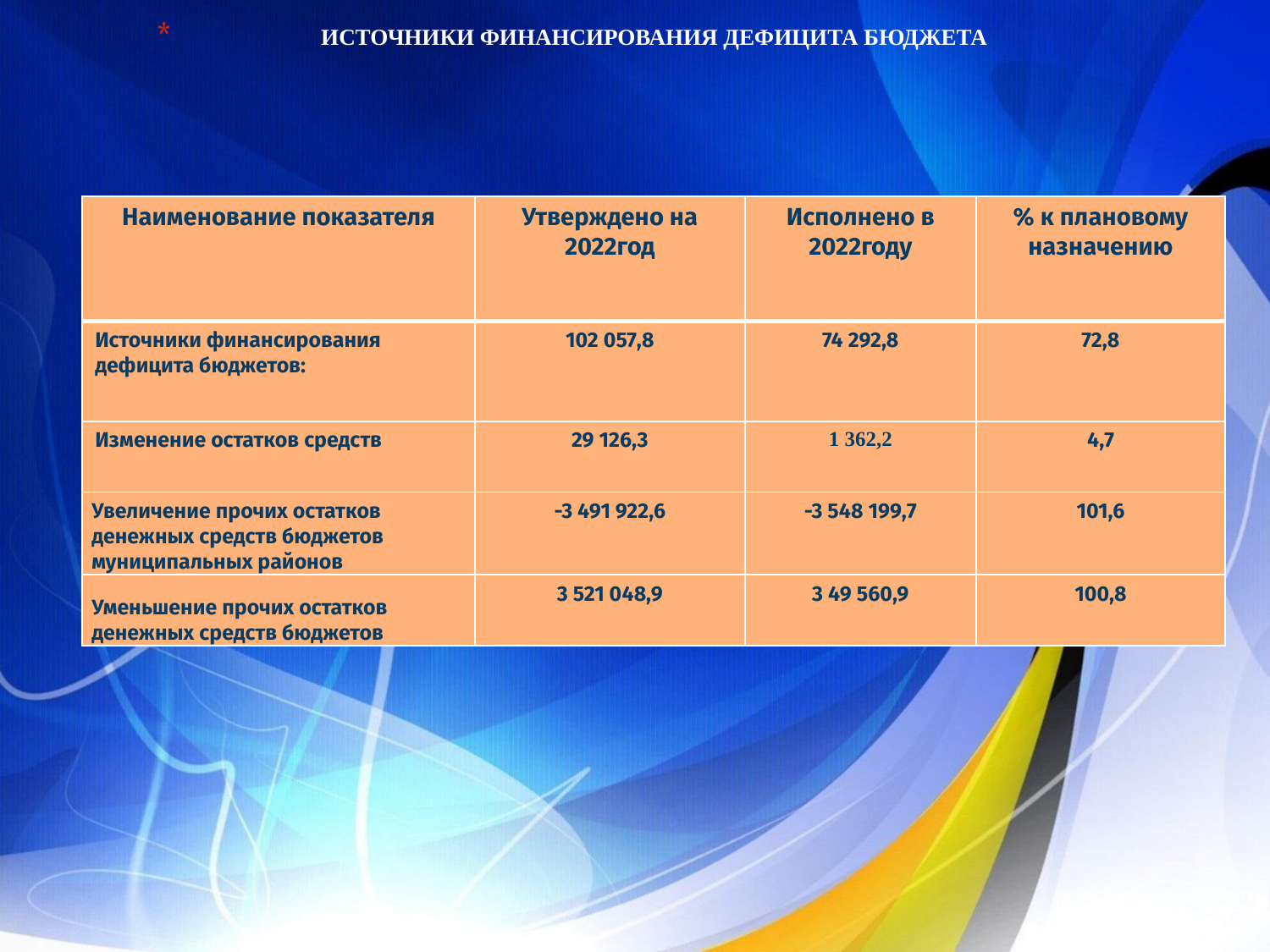

# ИСТОЧНИКИ ФИНАНСИРОВАНИЯ ДЕФИЦИТА БЮДЖЕТА
| Наименование показателя | Утверждено на 2022год | Исполнено в 2022году | % к плановому назначению |
| --- | --- | --- | --- |
| Источники финансирования дефицита бюджетов: | 102 057,8 | 74 292,8 | 72,8 |
| Изменение остатков средств | 29 126,3 | 1 362,2 | 4,7 |
| Увеличение прочих остатков денежных средств бюджетов муниципальных районов | -3 491 922,6 | -3 548 199,7 | 101,6 |
| Уменьшение прочих остатков денежных средств бюджетов | 3 521 048,9 | 3 49 560,9 | 100,8 |